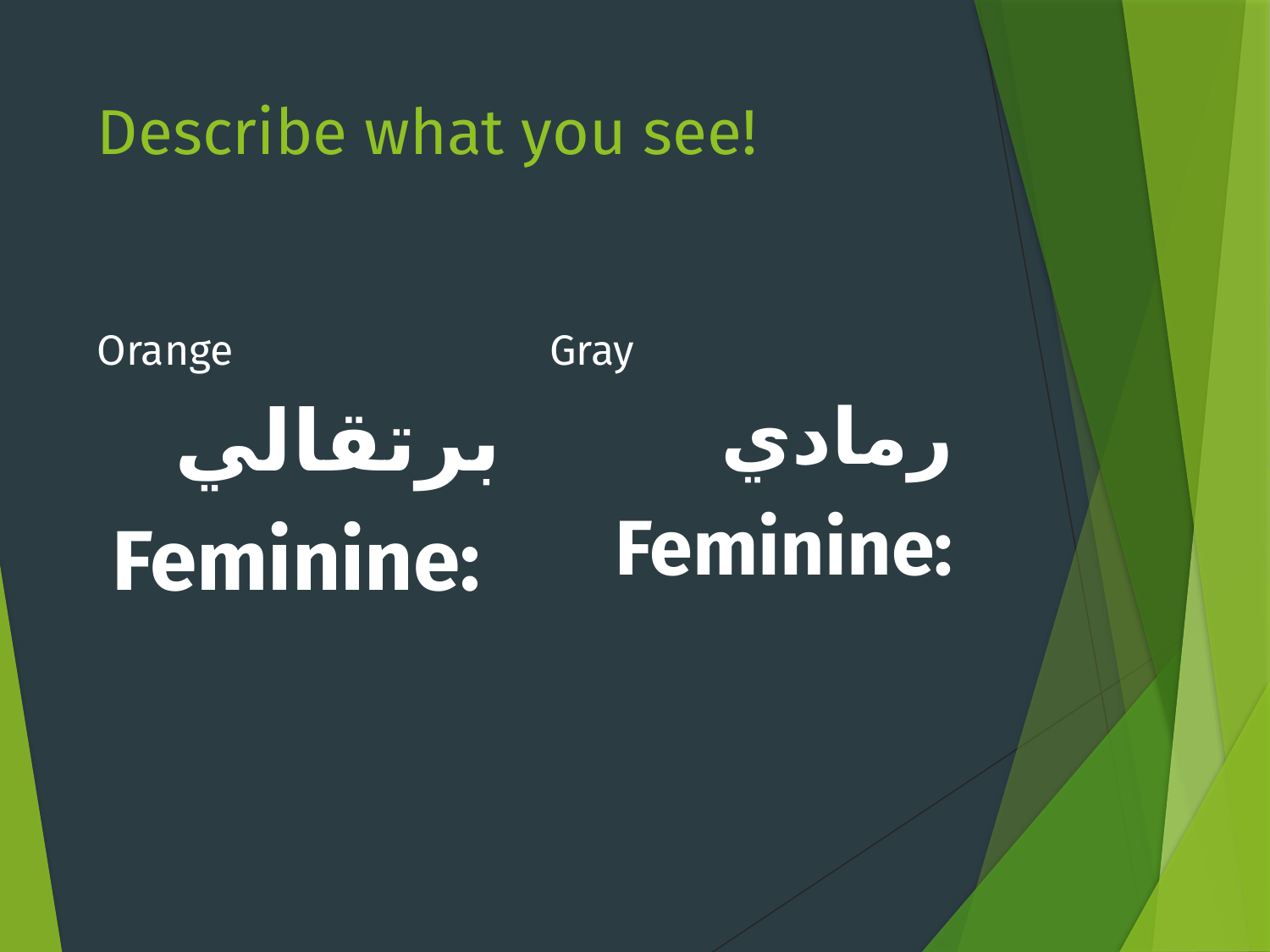

# Describe what you see!
Orange
Gray
برتقالي
Feminine:
رمادي
Feminine: